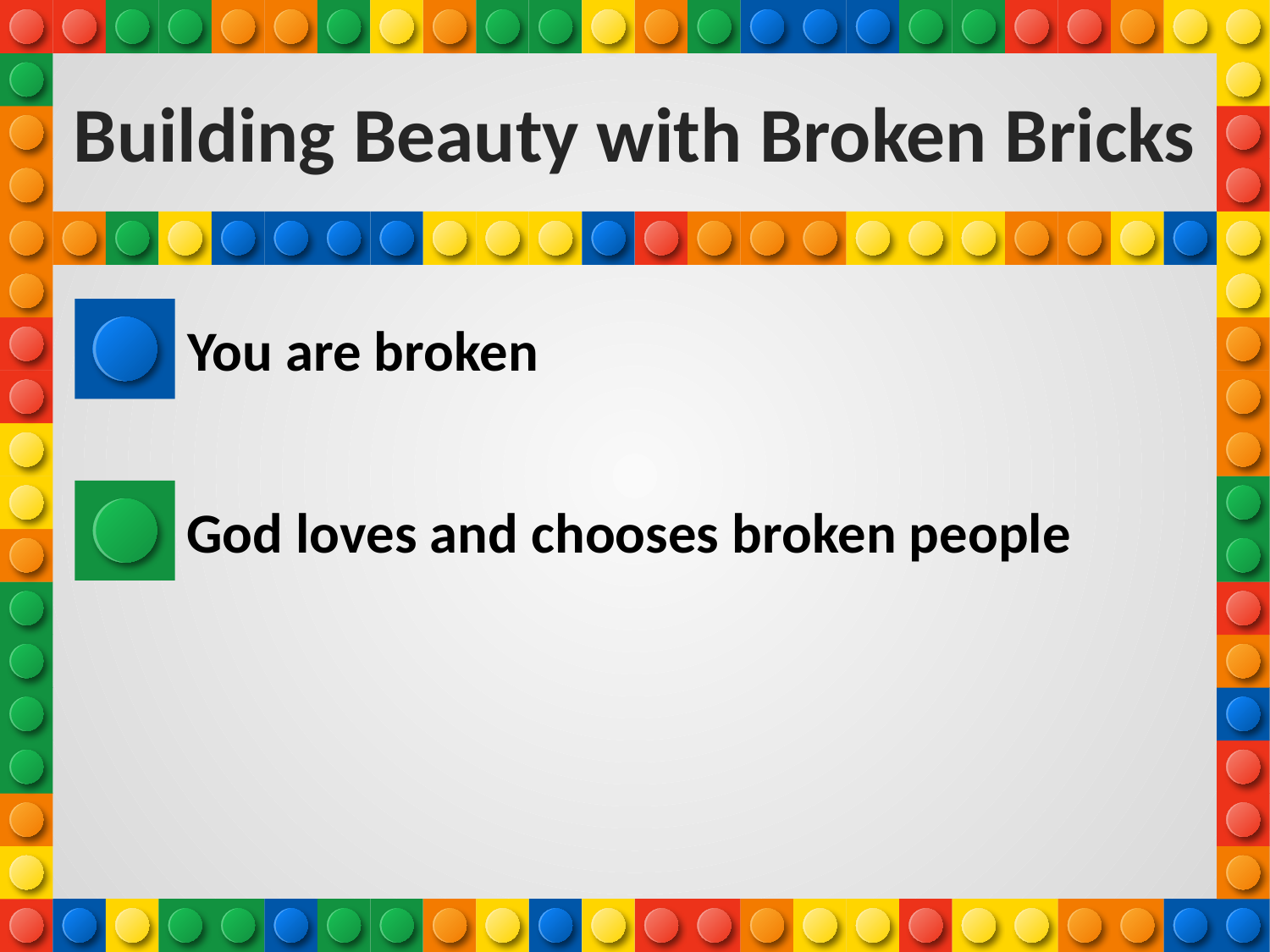

# Building Beauty with Broken Bricks

You are broken

God loves and chooses broken people